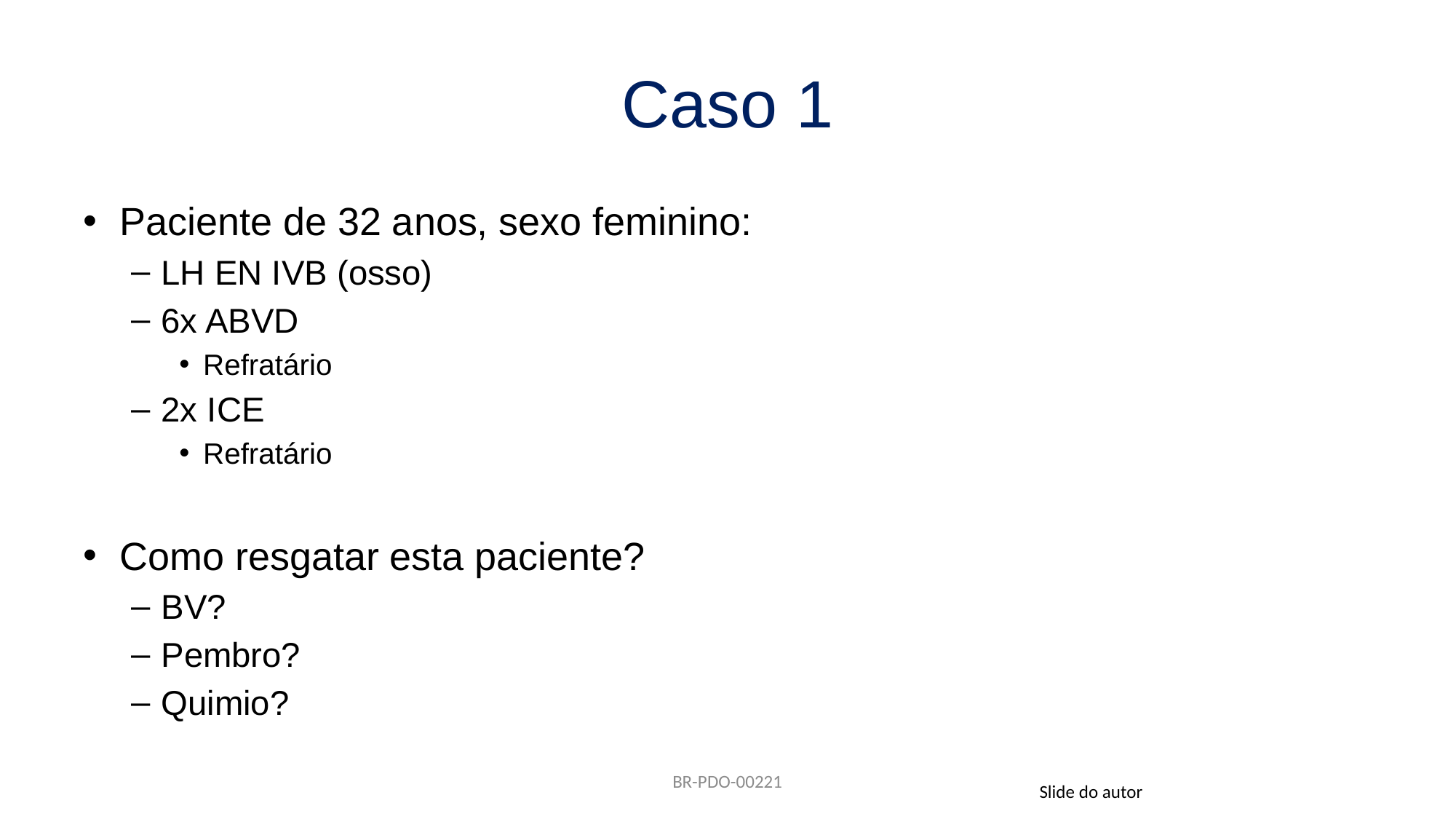

# Caso 1
Paciente de 32 anos, sexo feminino:
LH EN IVB (osso)
6x ABVD
Refratário
2x ICE
Refratário

Como resgatar esta paciente?
BV?
Pembro?
Quimio?

BR-PDO-00221
Slide do autor